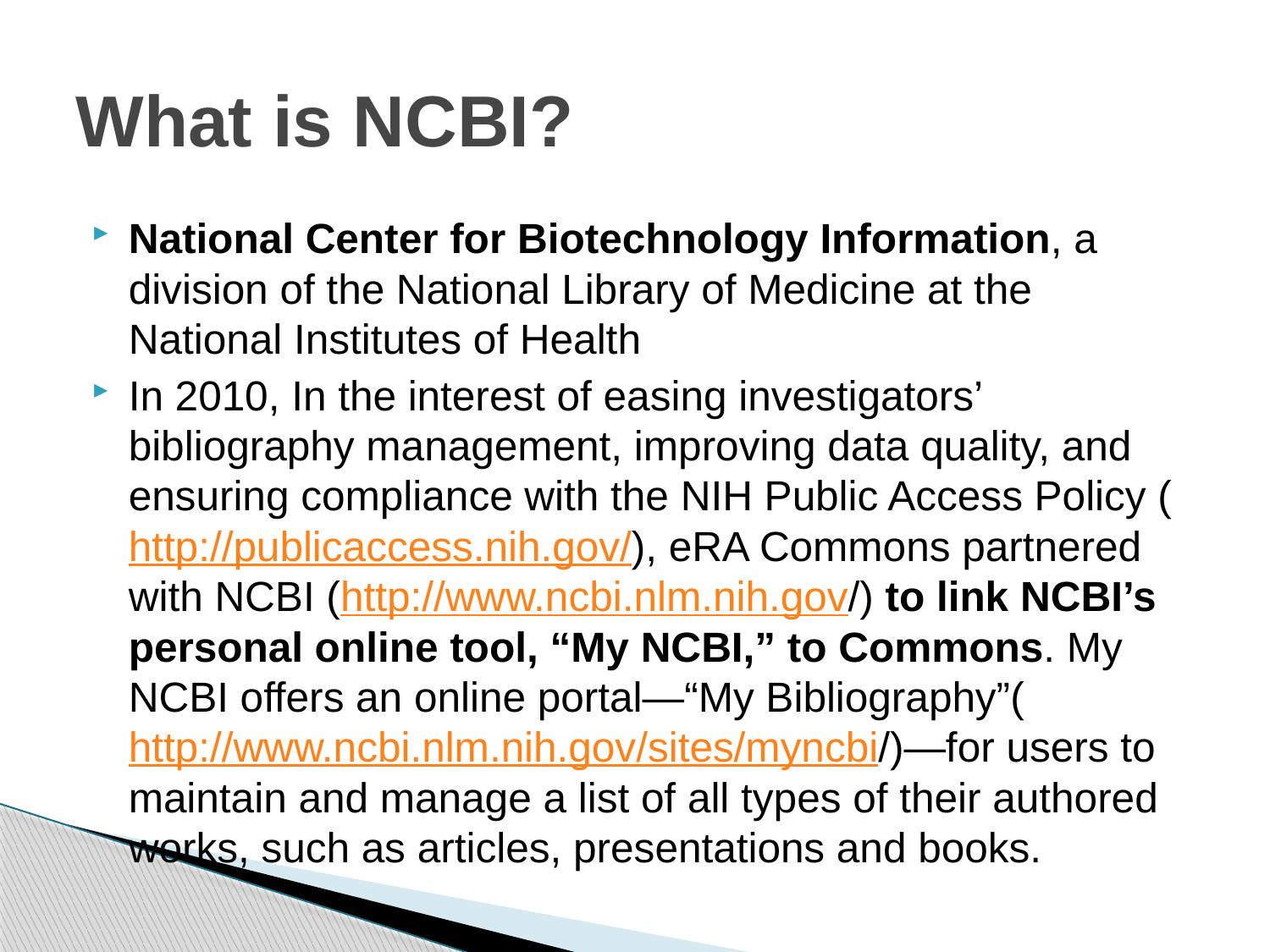

# What is NCBI?
National Center for Biotechnology Information, a division of the National Library of Medicine at the National Institutes of Health
In 2010, In the interest of easing investigators’ bibliography management, improving data quality, and ensuring compliance with the NIH Public Access Policy (http://publicaccess.nih.gov/), eRA Commons partnered with NCBI (http://www.ncbi.nlm.nih.gov/) to link NCBI’s personal online tool, “My NCBI,” to Commons. My NCBI offers an online portal—“My Bibliography”(http://www.ncbi.nlm.nih.gov/sites/myncbi/)—for users to maintain and manage a list of all types of their authored works, such as articles, presentations and books.